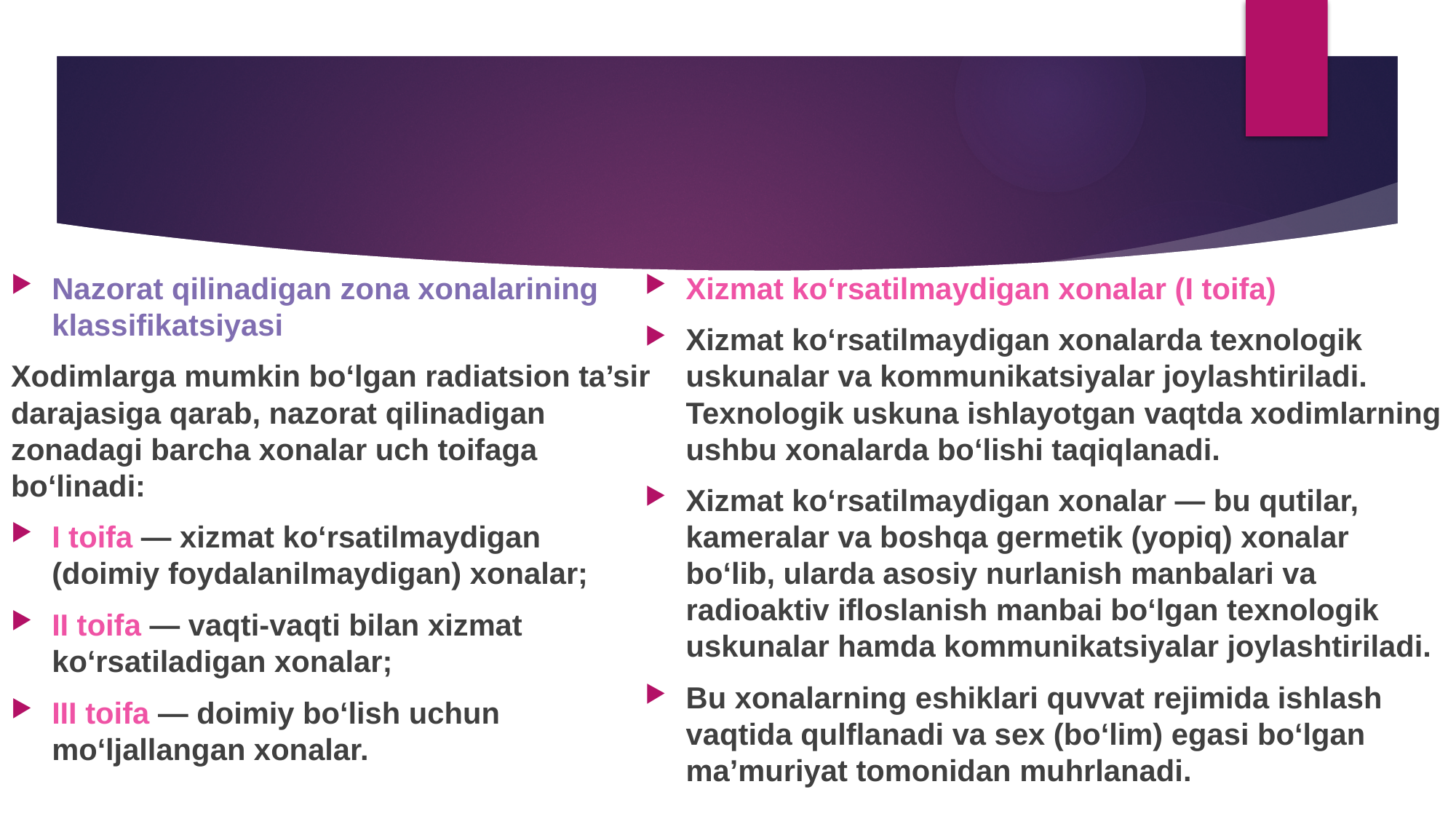

Nazorat qilinadigan zona xonalarining klassifikatsiyasi
Xodimlarga mumkin bo‘lgan radiatsion ta’sir darajasiga qarab, nazorat qilinadigan zonadagi barcha xonalar uch toifaga bo‘linadi:
I toifa — xizmat ko‘rsatilmaydigan (doimiy foydalanilmaydigan) xonalar;
II toifa — vaqti-vaqti bilan xizmat ko‘rsatiladigan xonalar;
III toifa — doimiy bo‘lish uchun mo‘ljallangan xonalar.
Xizmat ko‘rsatilmaydigan xonalar (I toifa)
Xizmat ko‘rsatilmaydigan xonalarda texnologik uskunalar va kommunikatsiyalar joylashtiriladi. Texnologik uskuna ishlayotgan vaqtda xodimlarning ushbu xonalarda bo‘lishi taqiqlanadi.
Xizmat ko‘rsatilmaydigan xonalar — bu qutilar, kameralar va boshqa germetik (yopiq) xonalar bo‘lib, ularda asosiy nurlanish manbalari va radioaktiv ifloslanish manbai bo‘lgan texnologik uskunalar hamda kommunikatsiyalar joylashtiriladi.
Bu xonalarning eshiklari quvvat rejimida ishlash vaqtida qulflanadi va sex (bo‘lim) egasi bo‘lgan ma’muriyat tomonidan muhrlanadi.